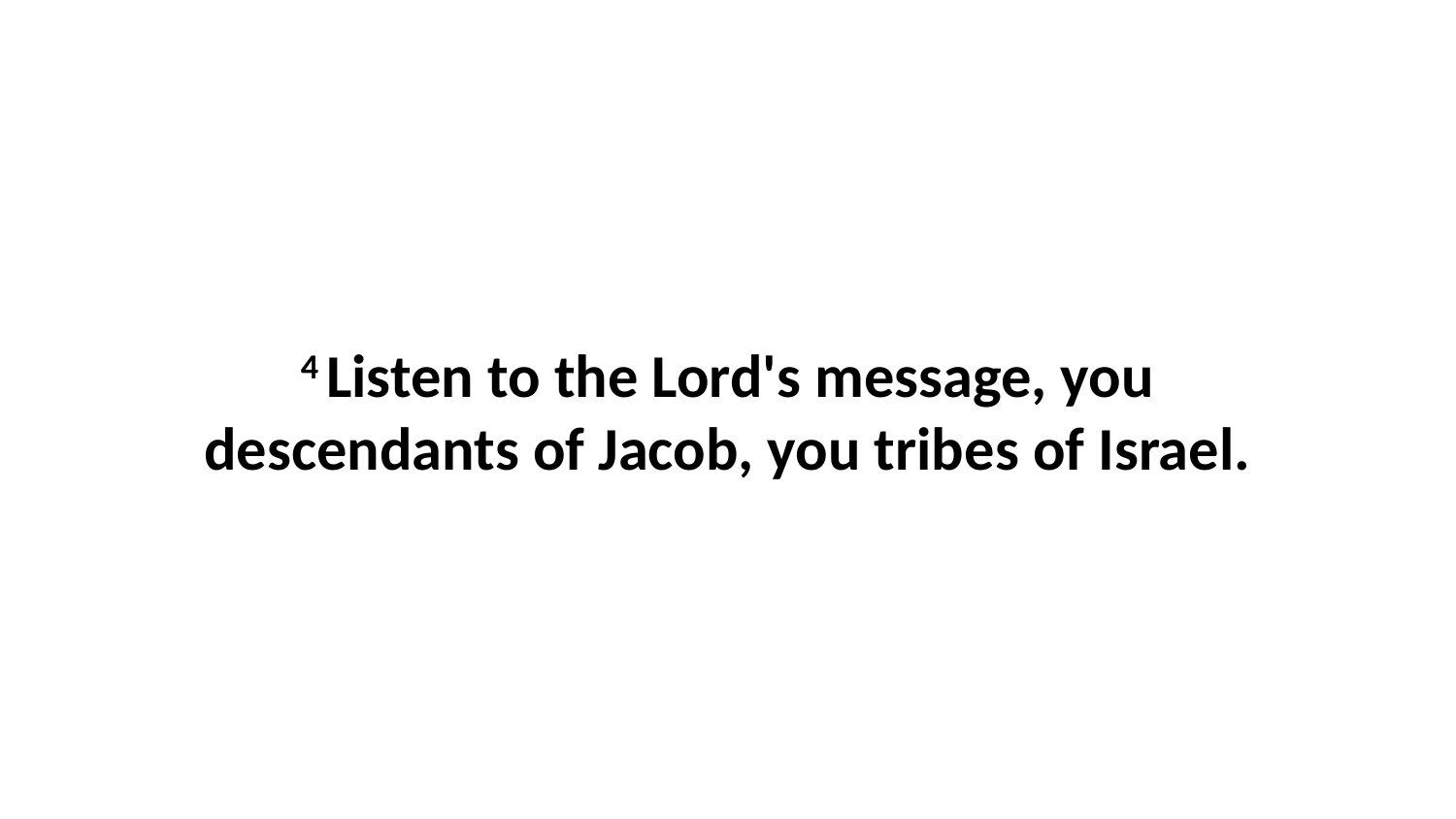

4 Listen to the Lord's message, you descendants of Jacob, you tribes of Israel.